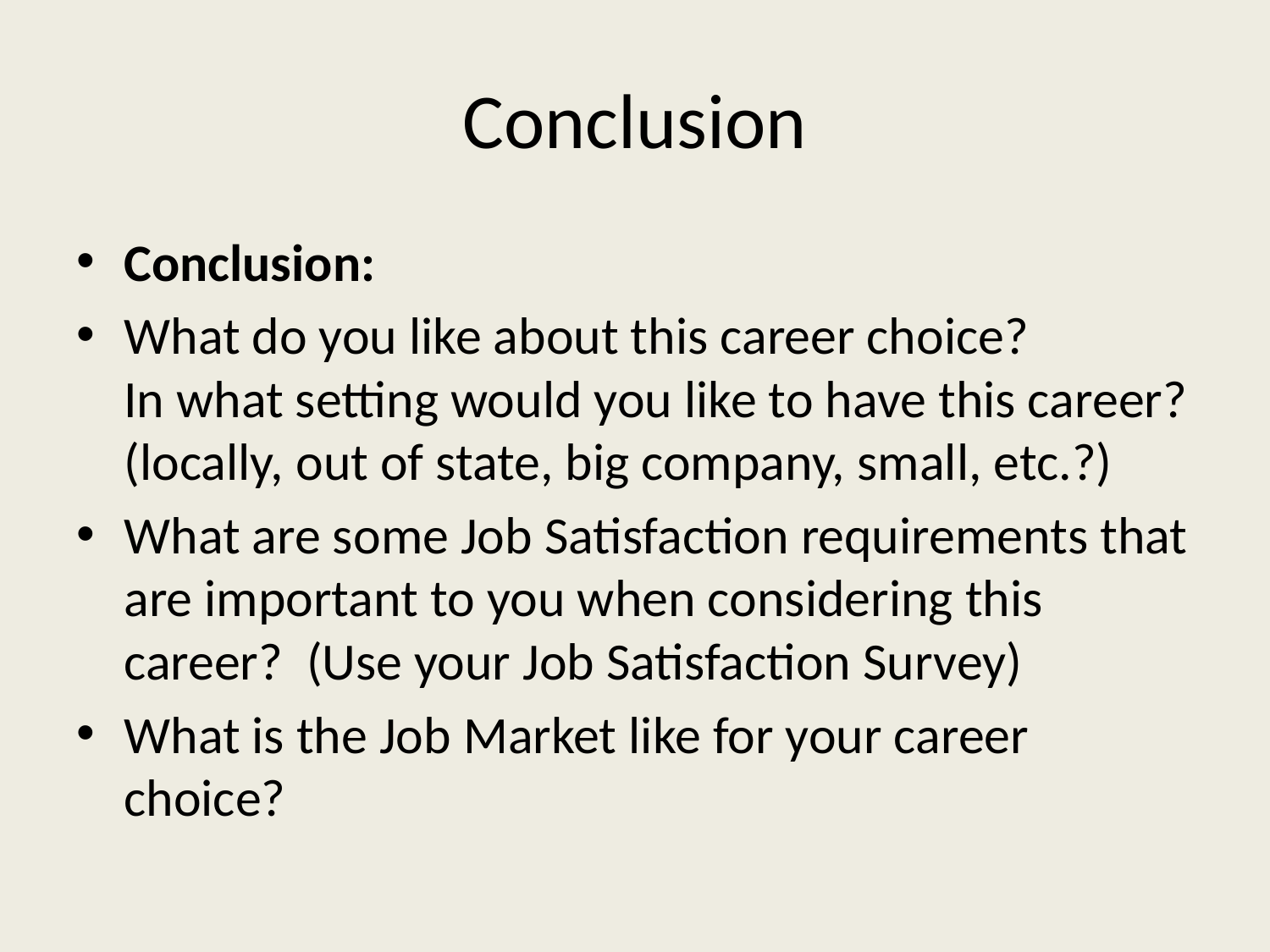

# Conclusion
Conclusion:
What do you like about this career choice?
In what setting would you like to have this career? (locally, out of state, big company, small, etc.?)
What are some Job Satisfaction requirements that are important to you when considering this career?  (Use your Job Satisfaction Survey)
What is the Job Market like for your career choice?